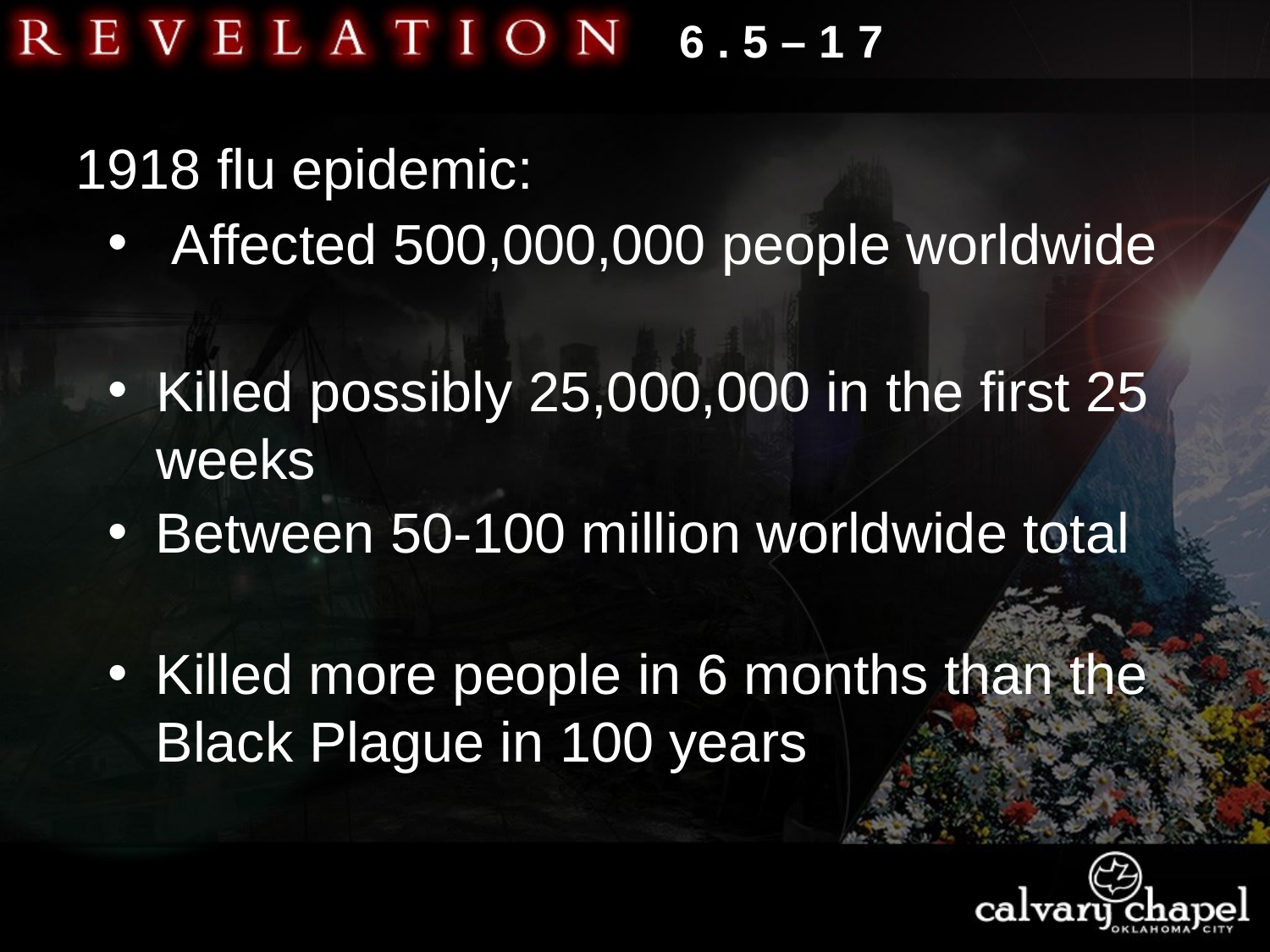

6 . 5 – 1 7
1918 flu epidemic:
 Affected 500,000,000 people worldwide
Killed possibly 25,000,000 in the first 25 weeks
Between 50-100 million worldwide total
Killed more people in 6 months than the Black Plague in 100 years